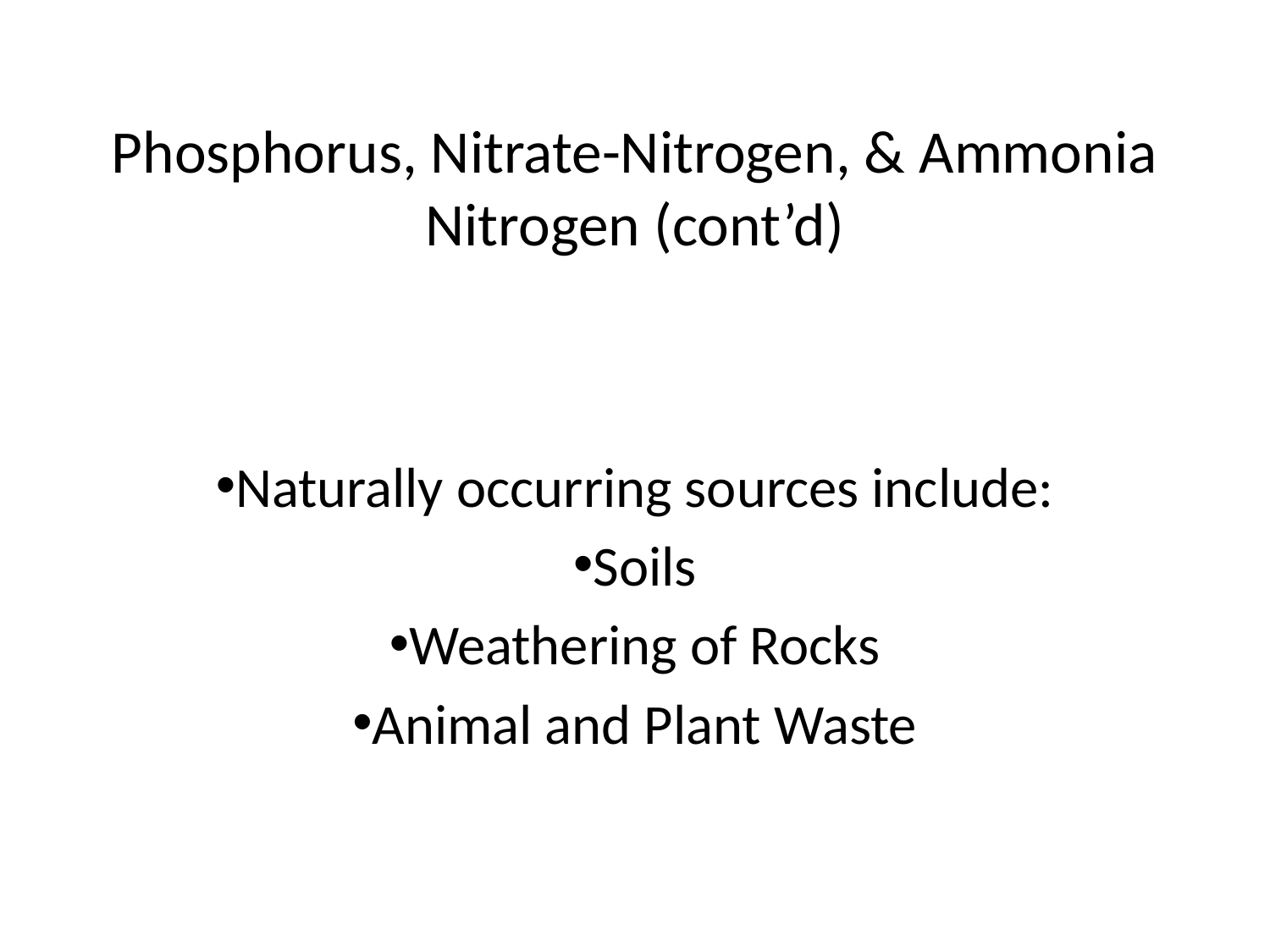

# Phosphorus, Nitrate-Nitrogen, & Ammonia Nitrogen (cont’d)
Naturally occurring sources include:
Soils
Weathering of Rocks
Animal and Plant Waste